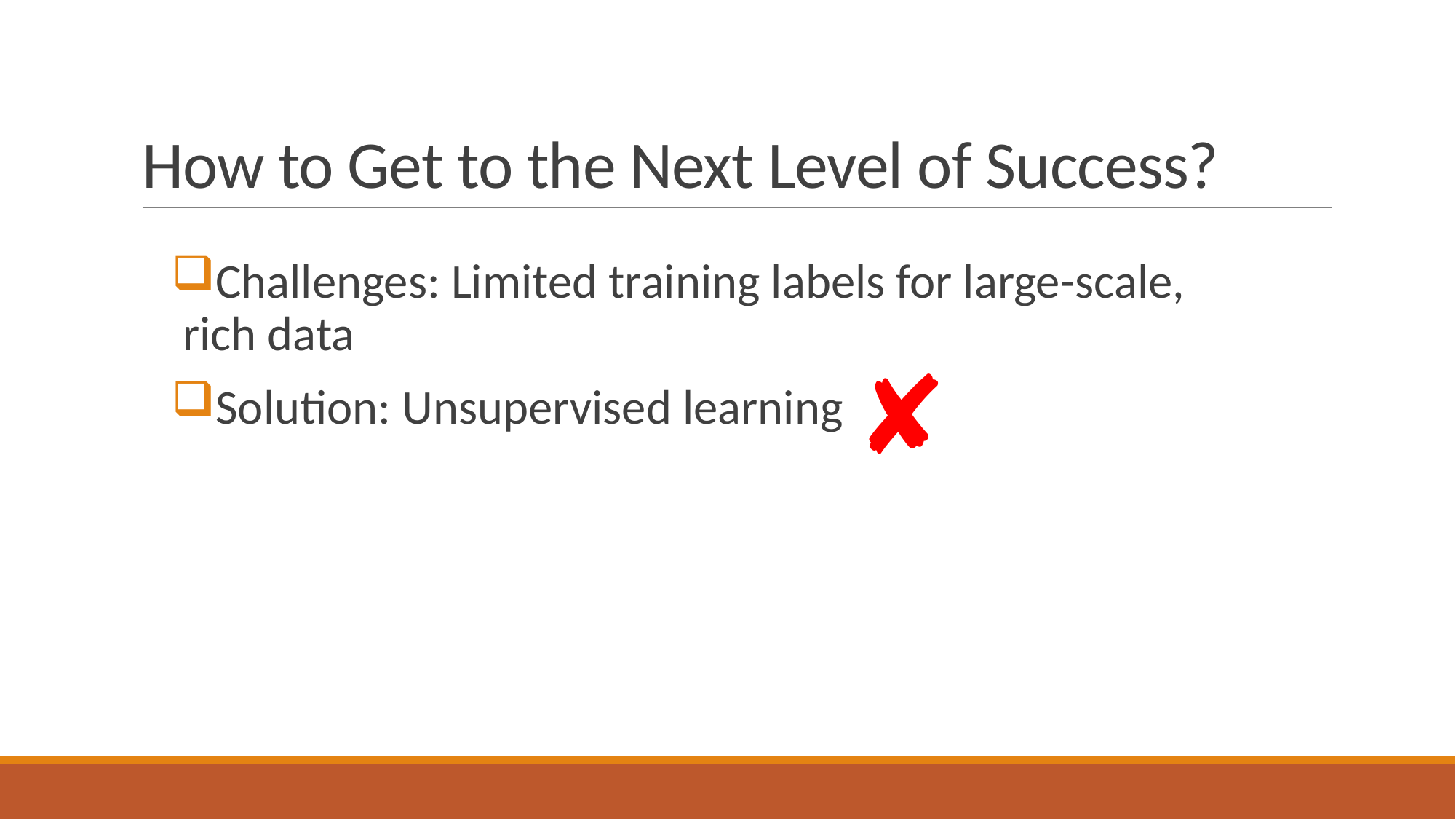

# How to Get to the Next Level of Success?
Challenges: Limited training labels for large-scale,
rich data
Solution: Unsupervised learning

✘